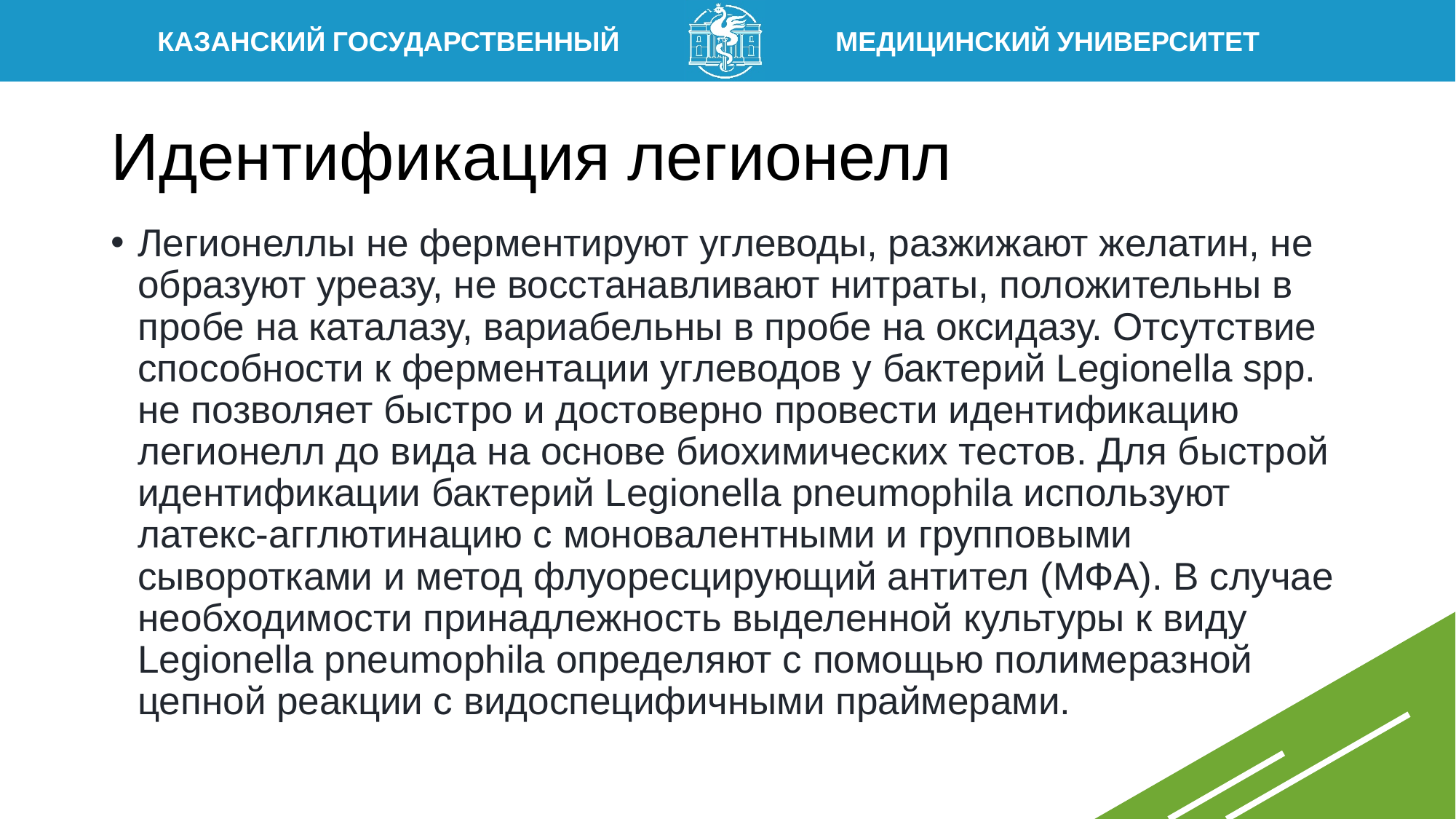

# Идентификация легионелл
Легионеллы не ферментируют углеводы, разжижают желатин, не образуют уреазу, не восстанавливают нитраты, положительны в пробе на каталазу, вариабельны в пробе на оксидазу. Отсутствие способности к ферментации углеводов у бактерий Legionella spp. не позволяет быстро и достоверно провести идентификацию легионелл до вида на основе биохимических тестов. Для быстрой идентификации бактерий Legionella pneumophila используют латекс-агглютинацию с моновалентными и групповыми сыворотками и метод флуоресцирующий антител (МФА). В случае необходимости принадлежность выделенной культуры к виду Legionella pneumophila определяют с помощью полимеразной цепной реакции с видоспецифичными праймерами.